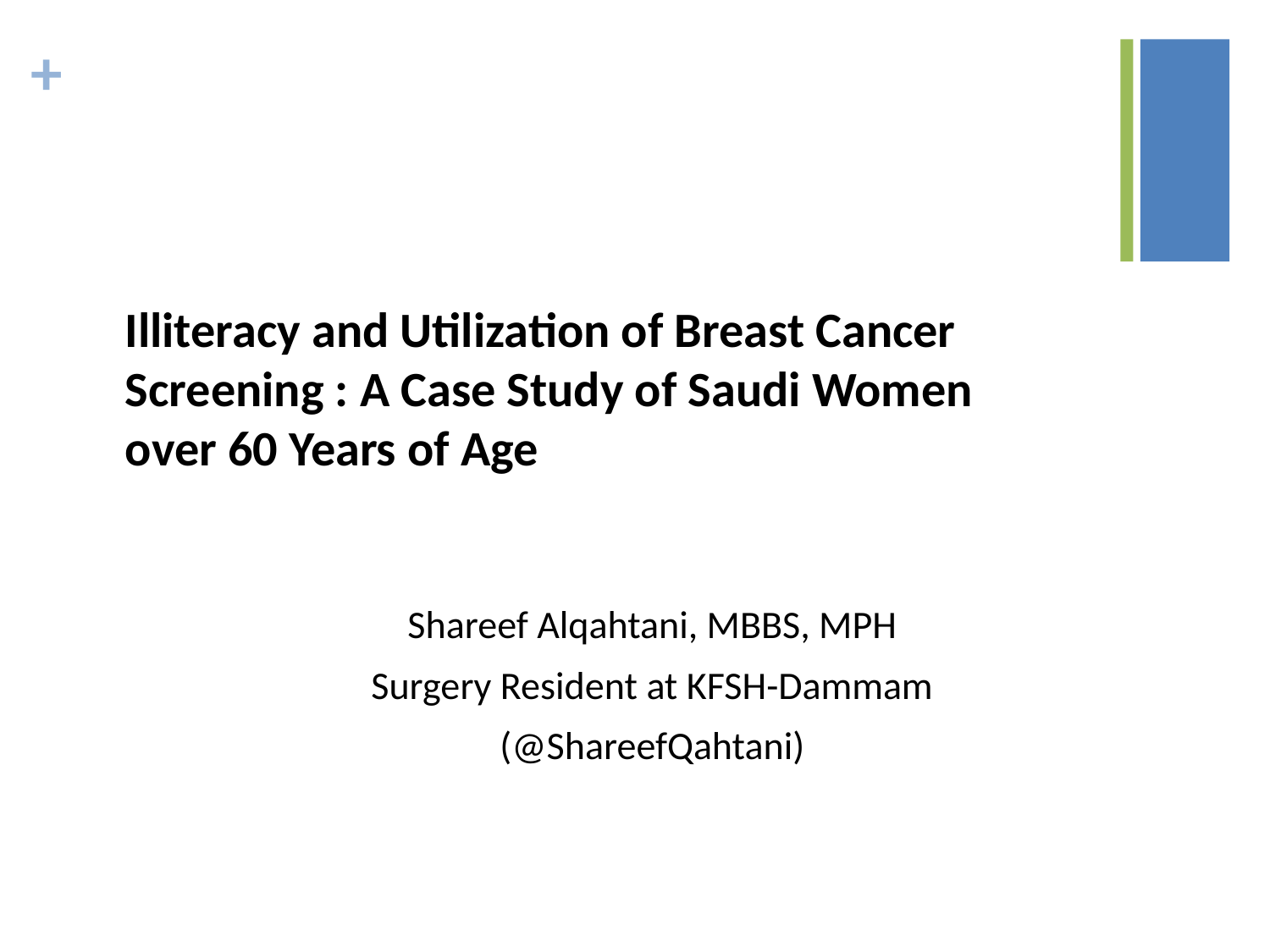

# Illiteracy and Utilization of Breast Cancer Screening : A Case Study of Saudi Women over 60 Years of Age

Shareef Alqahtani, MBBS, MPH
Surgery Resident at KFSH-Dammam
(@ShareefQahtani)